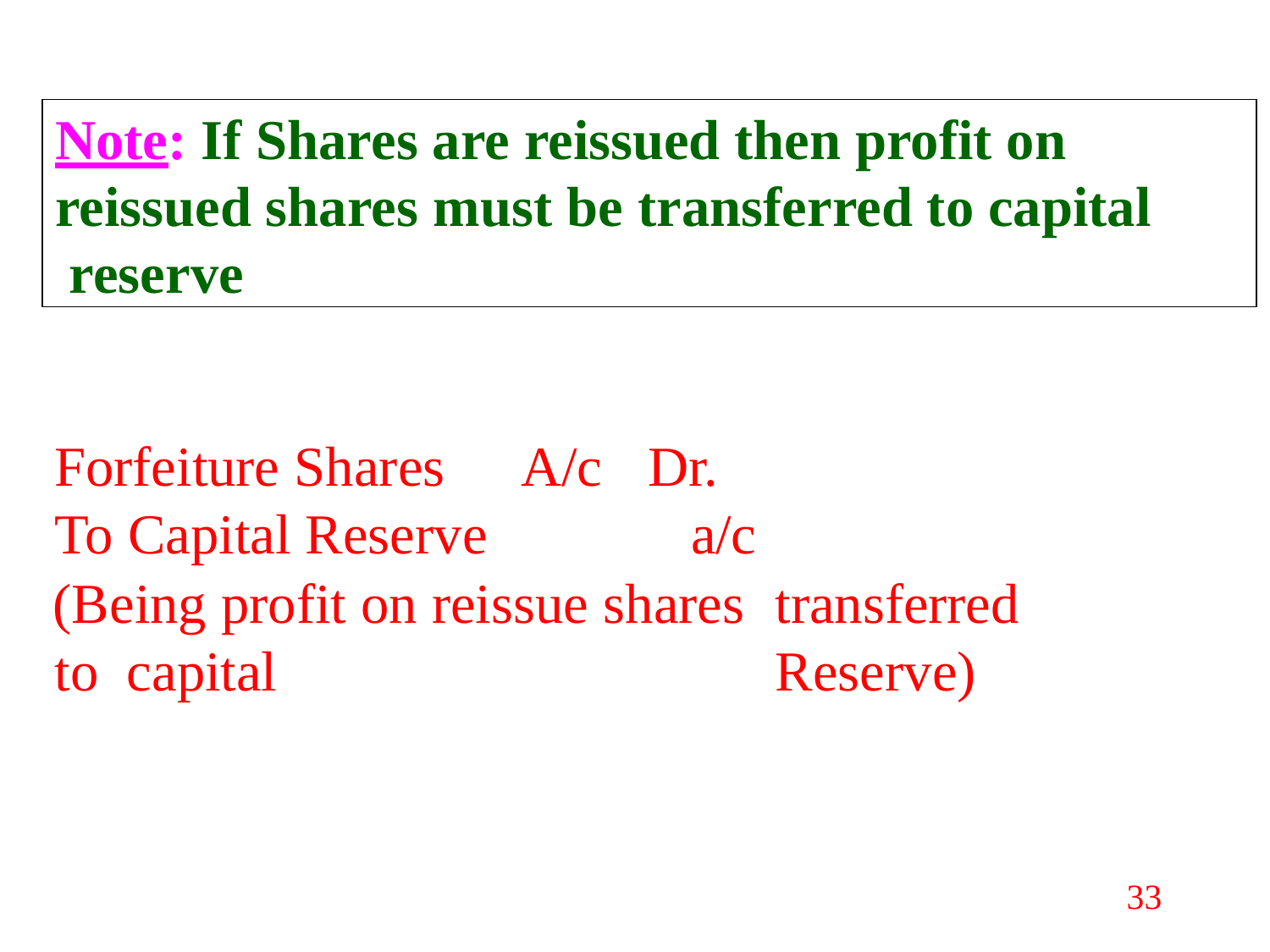

# Note: If Shares are reissued then profit on  reissued shares must be transferred to capital  reserve
Forfeiture Shares	A/c	Dr.
To Capital Reserve	a/c
(Being profit on reissue shares	transferred to  capital	Reserve)
33